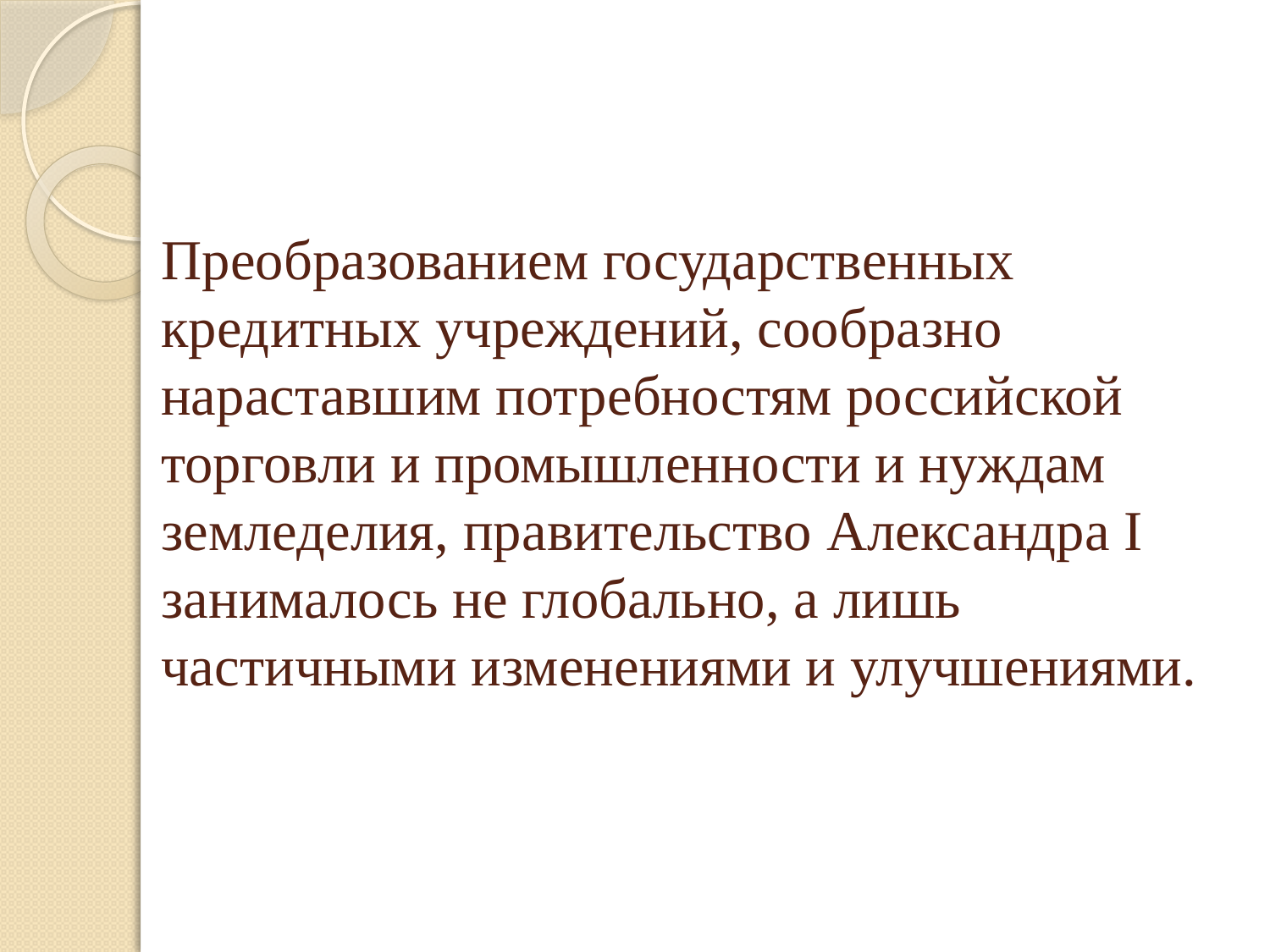

# Преобразованием государственных кредитных учреждений, сообразно нараставшим потребностям российской торговли и промышленности и нуждам земледелия, правительство Александра І занималось не глобально, а лишь частичными изменениями и улучшениями.